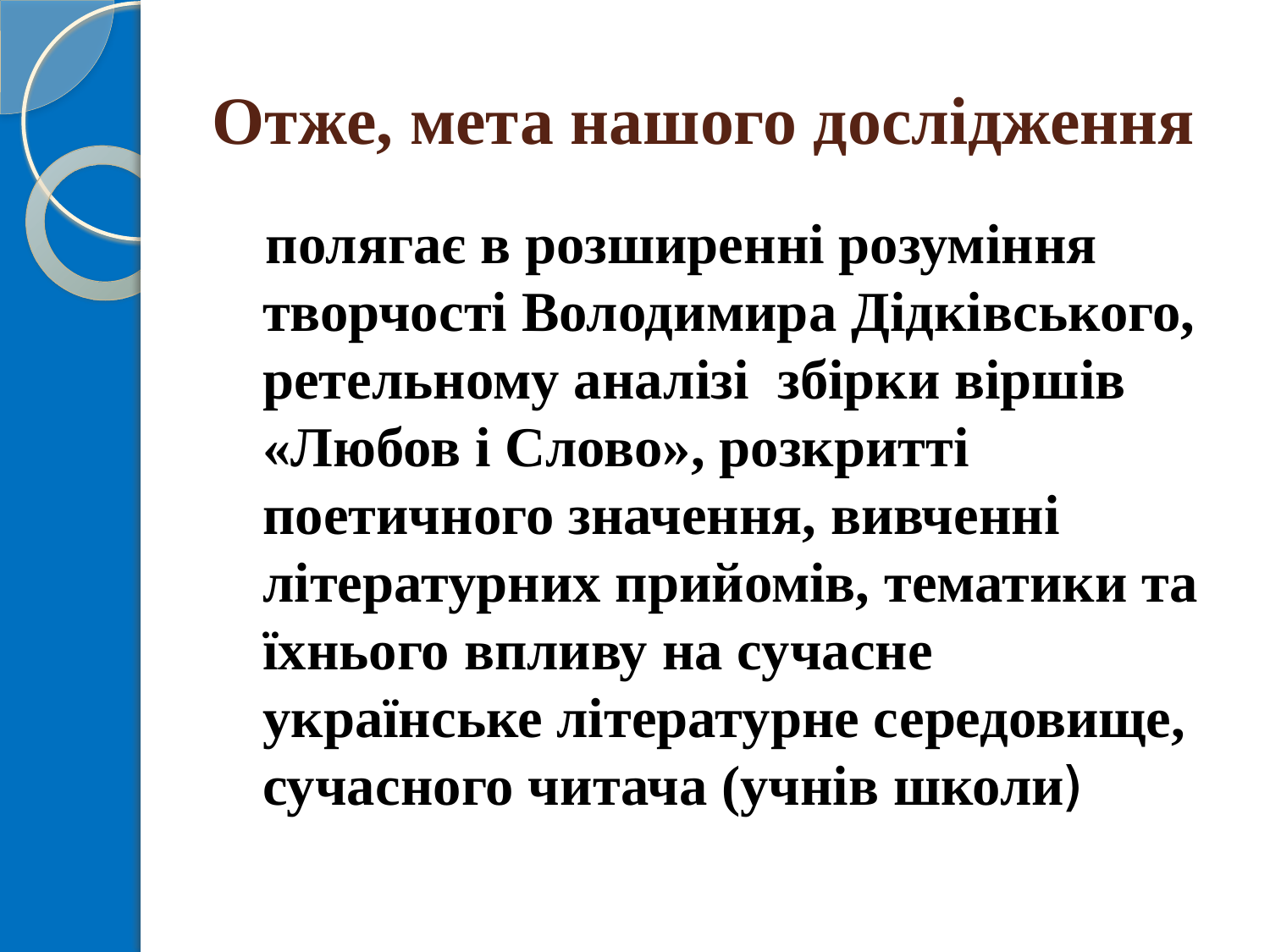

# Отже, мета нашого дослідження
   полягає в розширенні розуміння творчості Володимира Дідківського, ретельному аналізі  збірки віршів «Любов і Слово», розкритті поетичного значення, вивченні літературних прийомів, тематики та їхнього впливу на сучасне українське літературне середовище, сучасного читача (учнів школи)